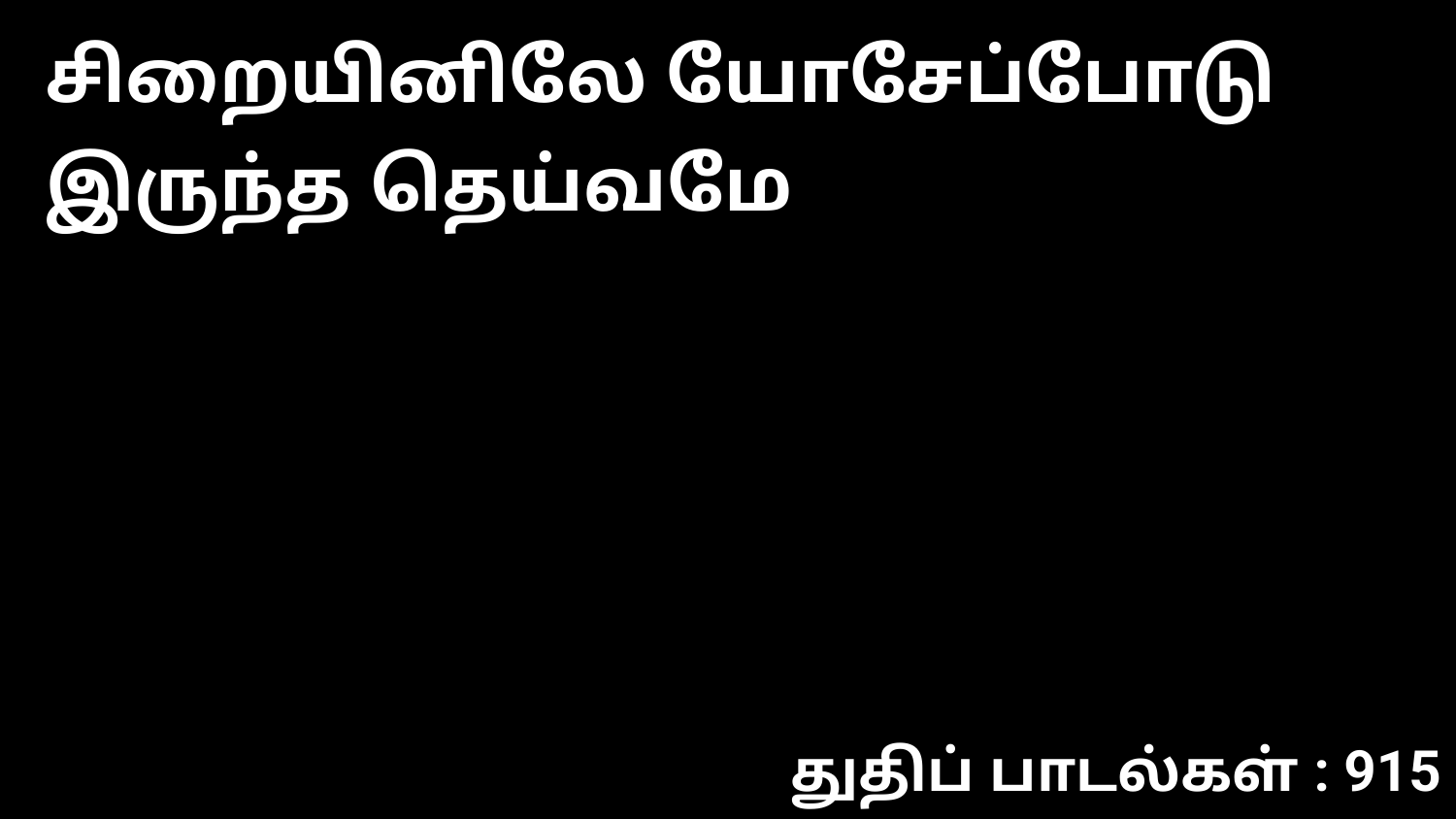

சிறையினிலே யோசேப்போடு இருந்த தெய்வமே
துதிப் பாடல்கள் : 915